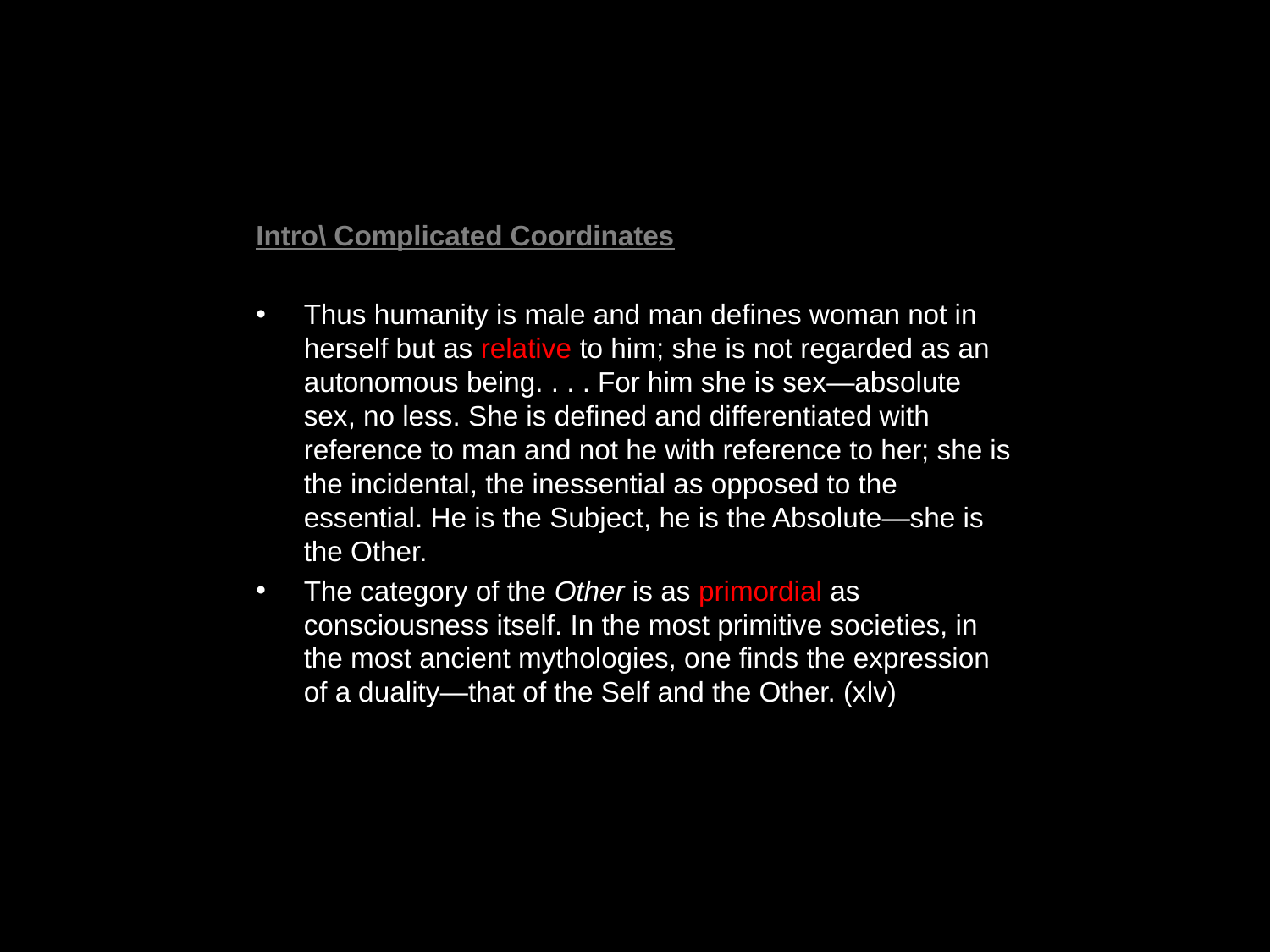

Intro\ Complicated Coordinates

Thus humanity is male and man defines woman not in herself but as relative to him; she is not regarded as an autonomous being. . . . For him she is sex—absolute sex, no less. She is defined and differentiated with reference to man and not he with reference to her; she is the incidental, the inessential as opposed to the essential. He is the Subject, he is the Absolute—she is the Other.
The category of the Other is as primordial as consciousness itself. In the most primitive societies, in the most ancient mythologies, one finds the expression of a duality—that of the Self and the Other. (xlv)